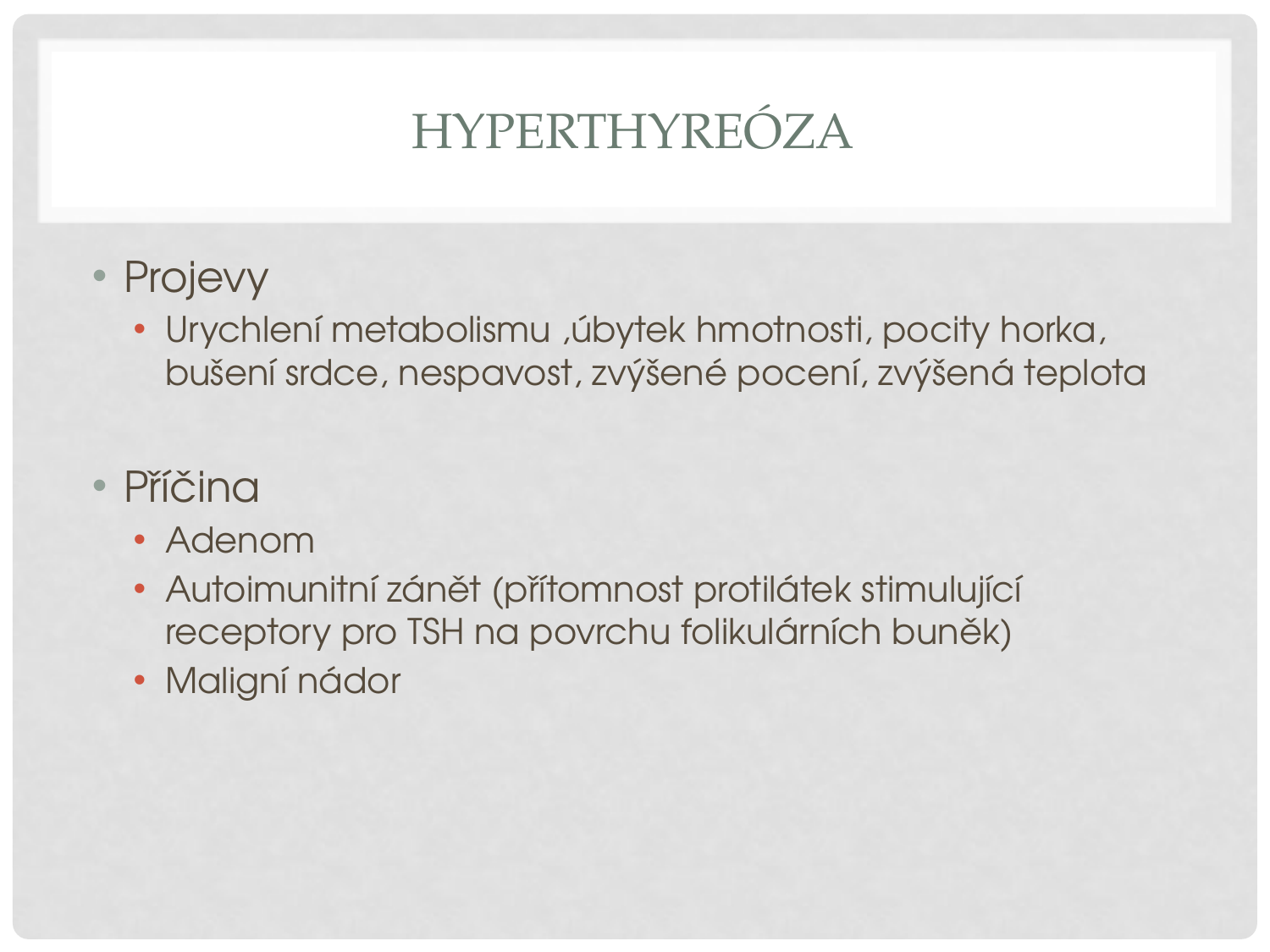

# Hyperthyreóza
Projevy
Urychlení metabolismu ,úbytek hmotnosti, pocity horka, bušení srdce, nespavost, zvýšené pocení, zvýšená teplota

Příčina
Adenom
Autoimunitní zánět (přítomnost protilátek stimulující receptory pro TSH na povrchu folikulárních buněk)
Maligní nádor